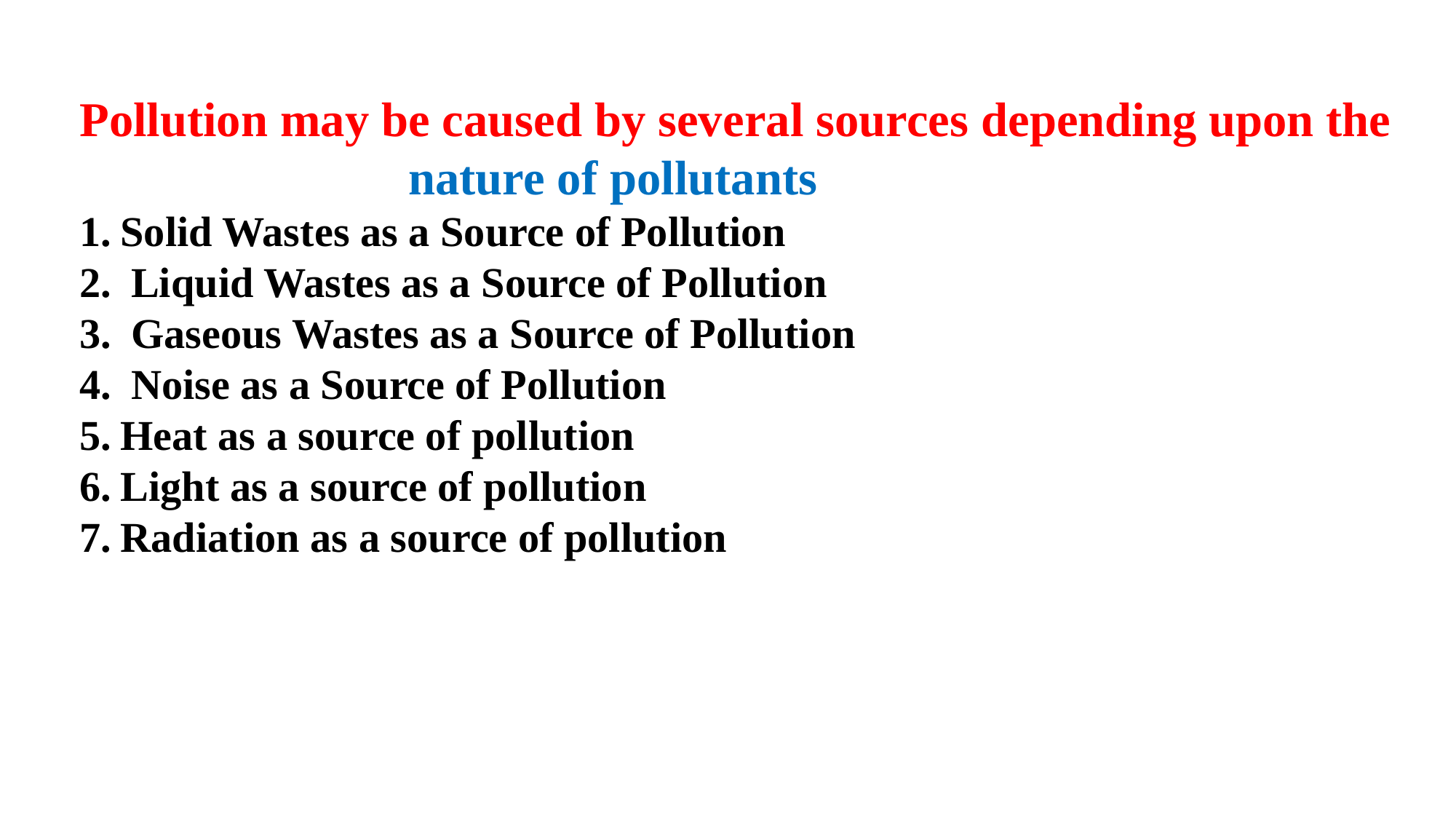

Pollution may be caused by several sources depending upon the
                           nature of pollutants
Solid Wastes as a Source of Pollution
 Liquid Wastes as a Source of Pollution
 Gaseous Wastes as a Source of Pollution
 Noise as a Source of Pollution
Heat as a source of pollution
Light as a source of pollution
Radiation as a source of pollution